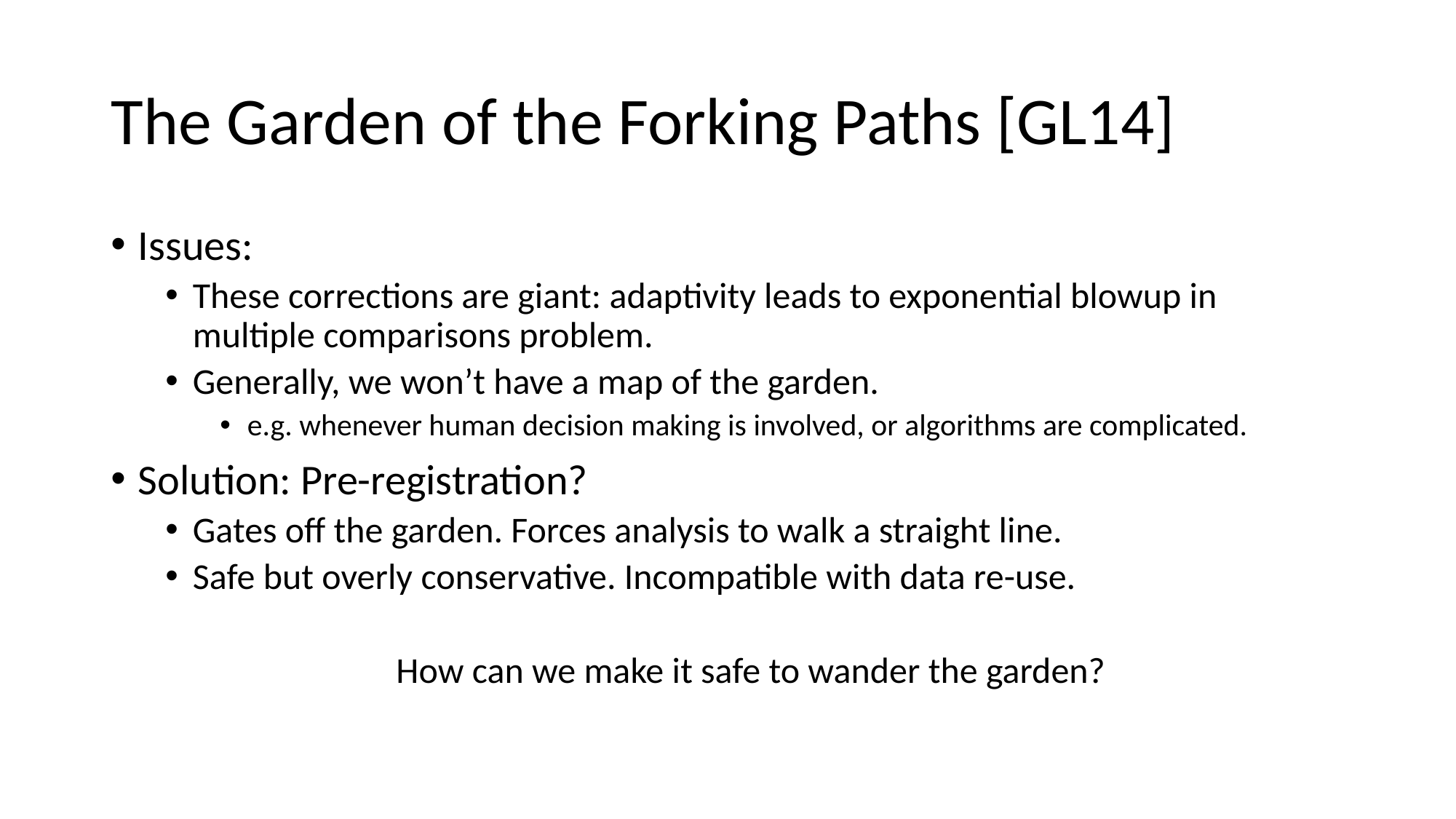

# The Garden of the Forking Paths [GL14]
Issues:
These corrections are giant: adaptivity leads to exponential blowup in multiple comparisons problem.
Generally, we won’t have a map of the garden.
e.g. whenever human decision making is involved, or algorithms are complicated.
Solution: Pre-registration?
Gates off the garden. Forces analysis to walk a straight line.
Safe but overly conservative. Incompatible with data re-use.

How can we make it safe to wander the garden?